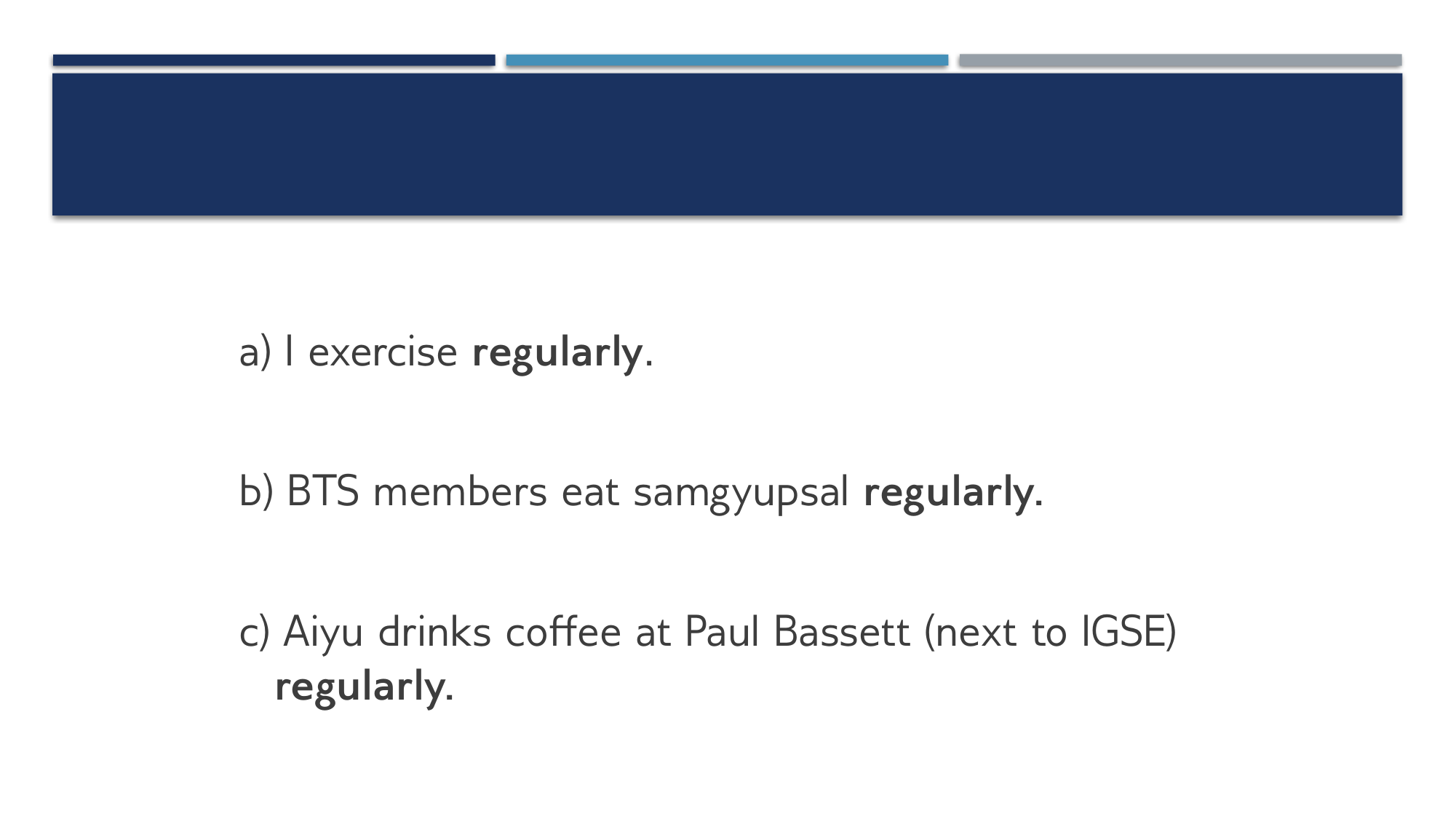

# Samples
a) I exercise regularly.

b) BTS members eat samgyupsal regularly.

c) Aiyu drinks coffee at Paul Bassett (next to IGSE) regularly.